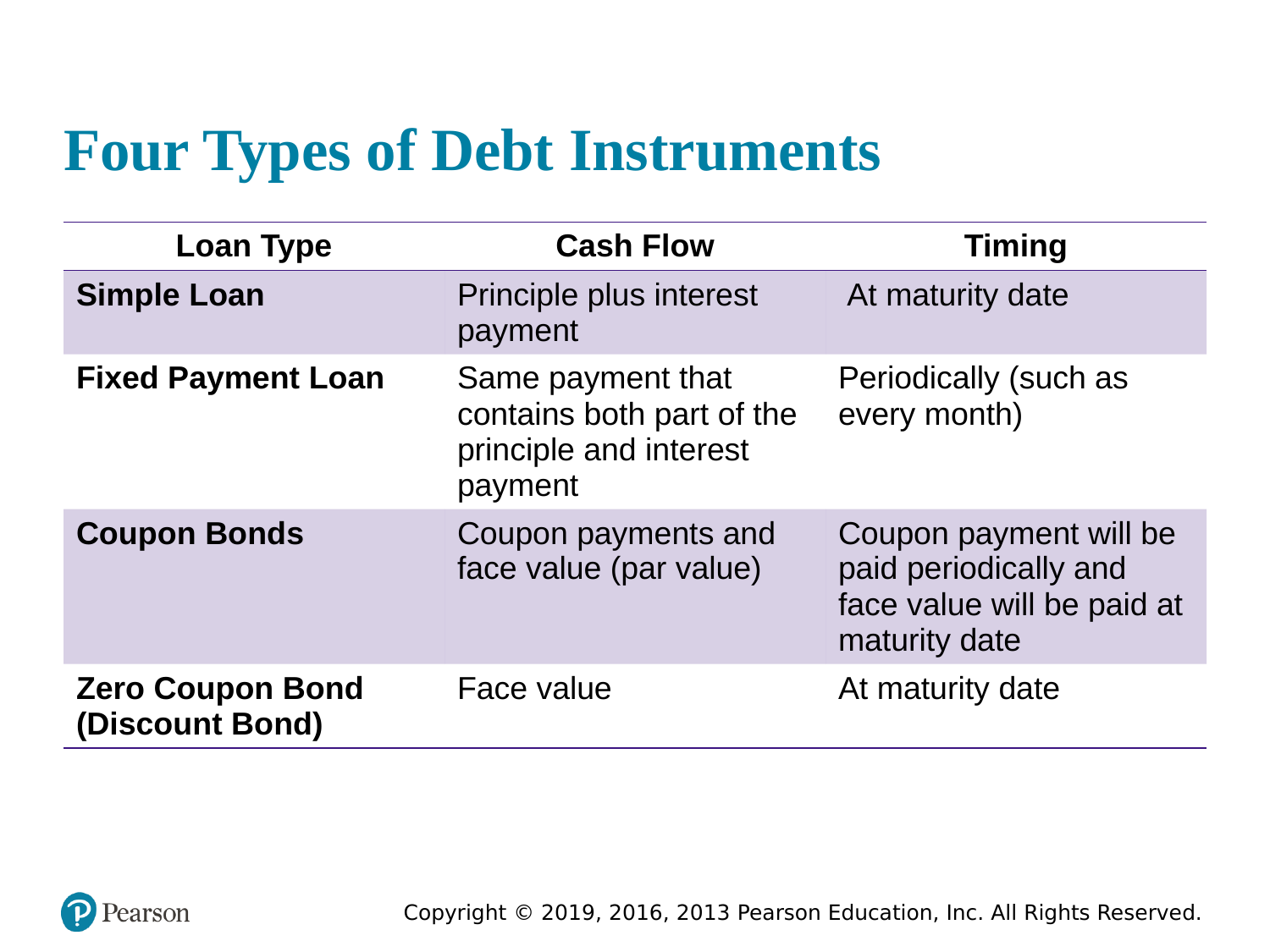

# Four Types of Debt Instruments
| Loan Type | Cash Flow | Timing |
| --- | --- | --- |
| Simple Loan | Principle plus interest payment | At maturity date |
| Fixed Payment Loan | Same payment that contains both part of the principle and interest payment | Periodically (such as every month) |
| Coupon Bonds | Coupon payments and face value (par value) | Coupon payment will be paid periodically and face value will be paid at maturity date |
| Zero Coupon Bond (Discount Bond) | Face value | At maturity date |